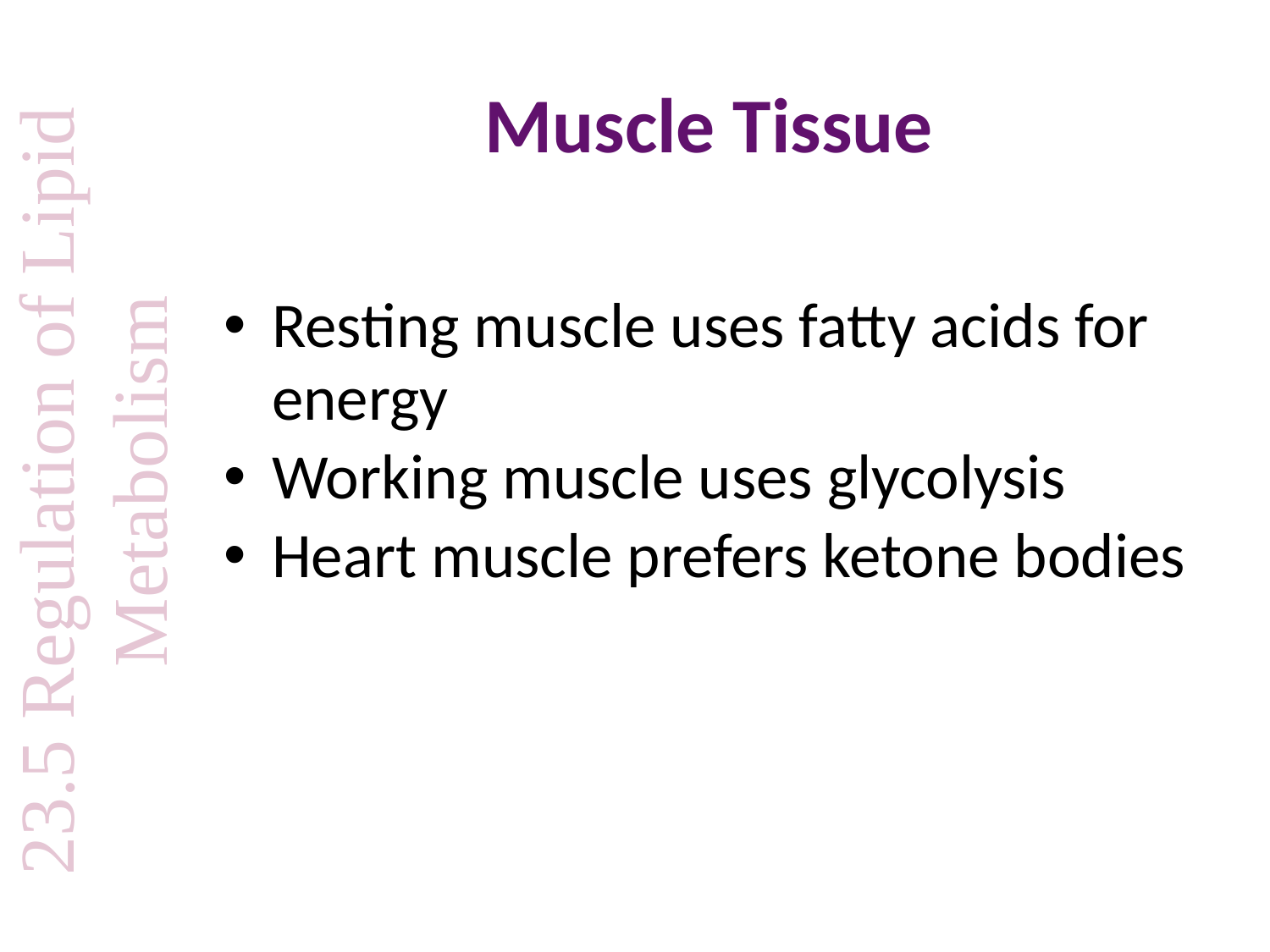

# Muscle Tissue

Resting muscle uses fatty acids for energy
Working muscle uses glycolysis
Heart muscle prefers ketone bodies
23.5 Regulation of Lipid  Metabolism